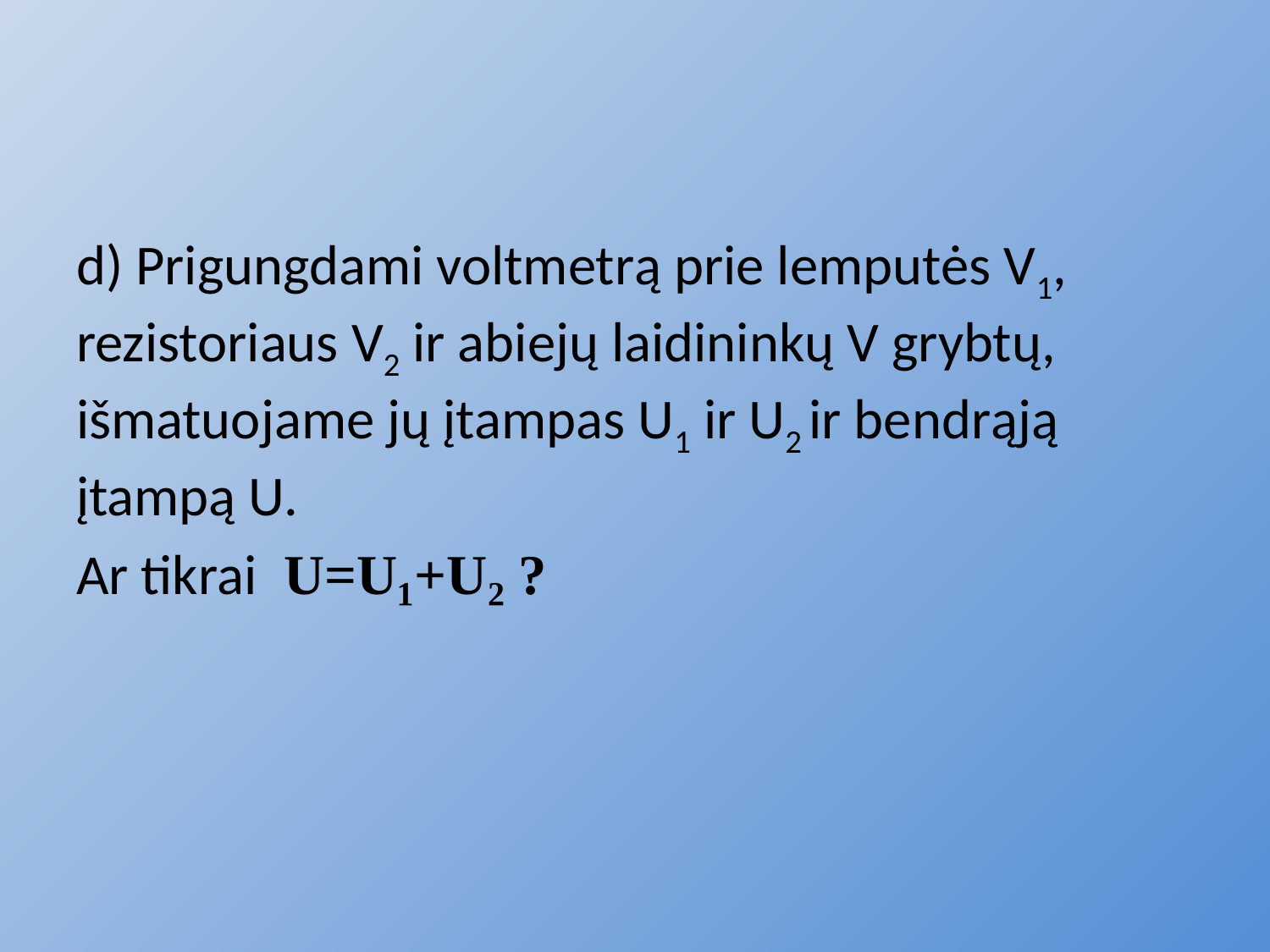

#
d) Prigungdami voltmetrą prie lemputės V1, rezistoriaus V2 ir abiejų laidininkų V grybtų, išmatuojame jų įtampas U1 ir U2 ir bendrąją įtampą U.
Ar tikrai  U=U₁+U₂ ?